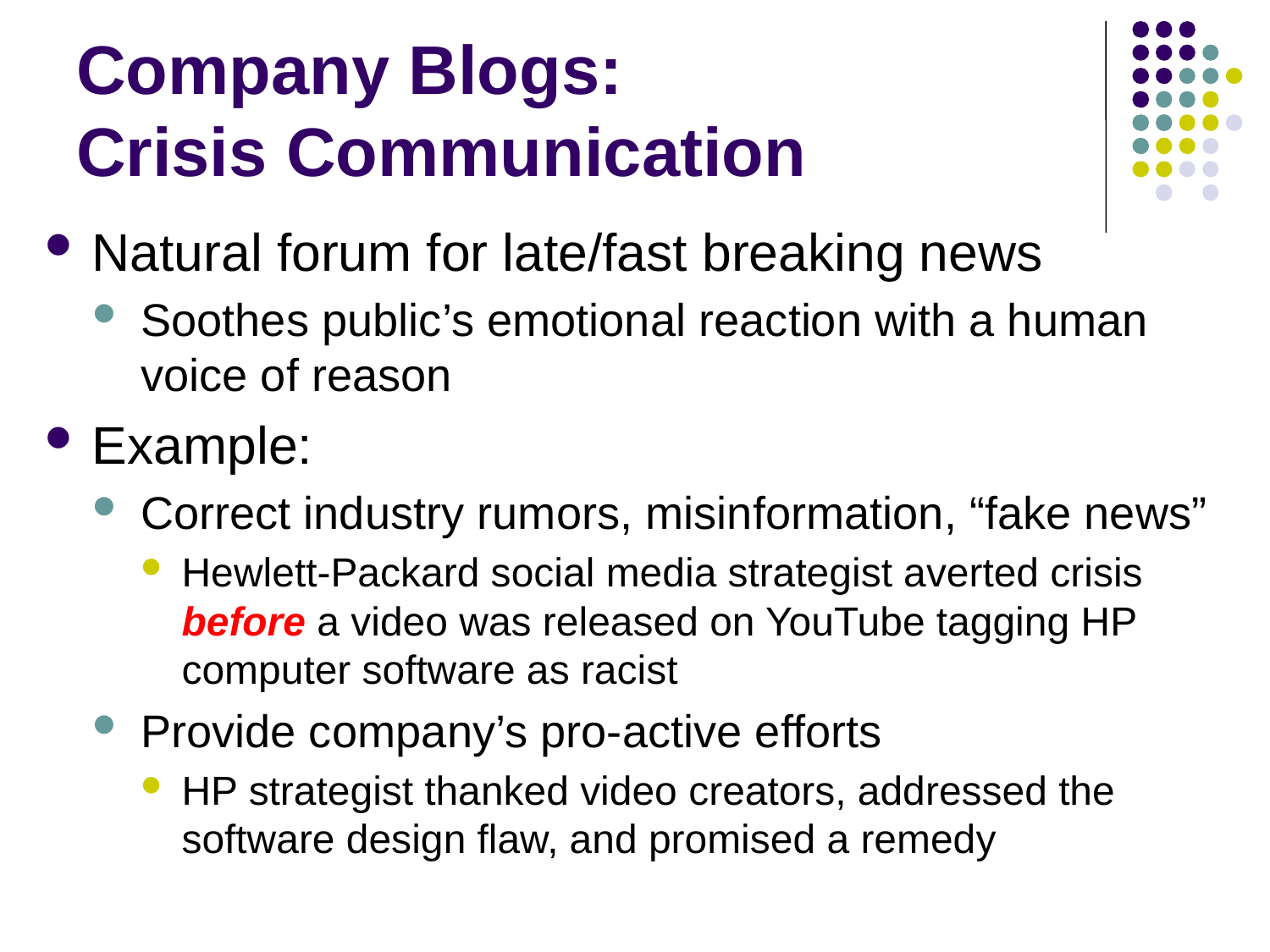

# Company Blogs: Crisis Communication
Natural forum for late/fast breaking news
Soothes public’s emotional reaction with a human voice of reason
Example:
Correct industry rumors, misinformation, “fake news”
Hewlett-Packard social media strategist averted crisis before a video was released on YouTube tagging HP computer software as racist
Provide company’s pro-active efforts
HP strategist thanked video creators, addressed the software design flaw, and promised a remedy